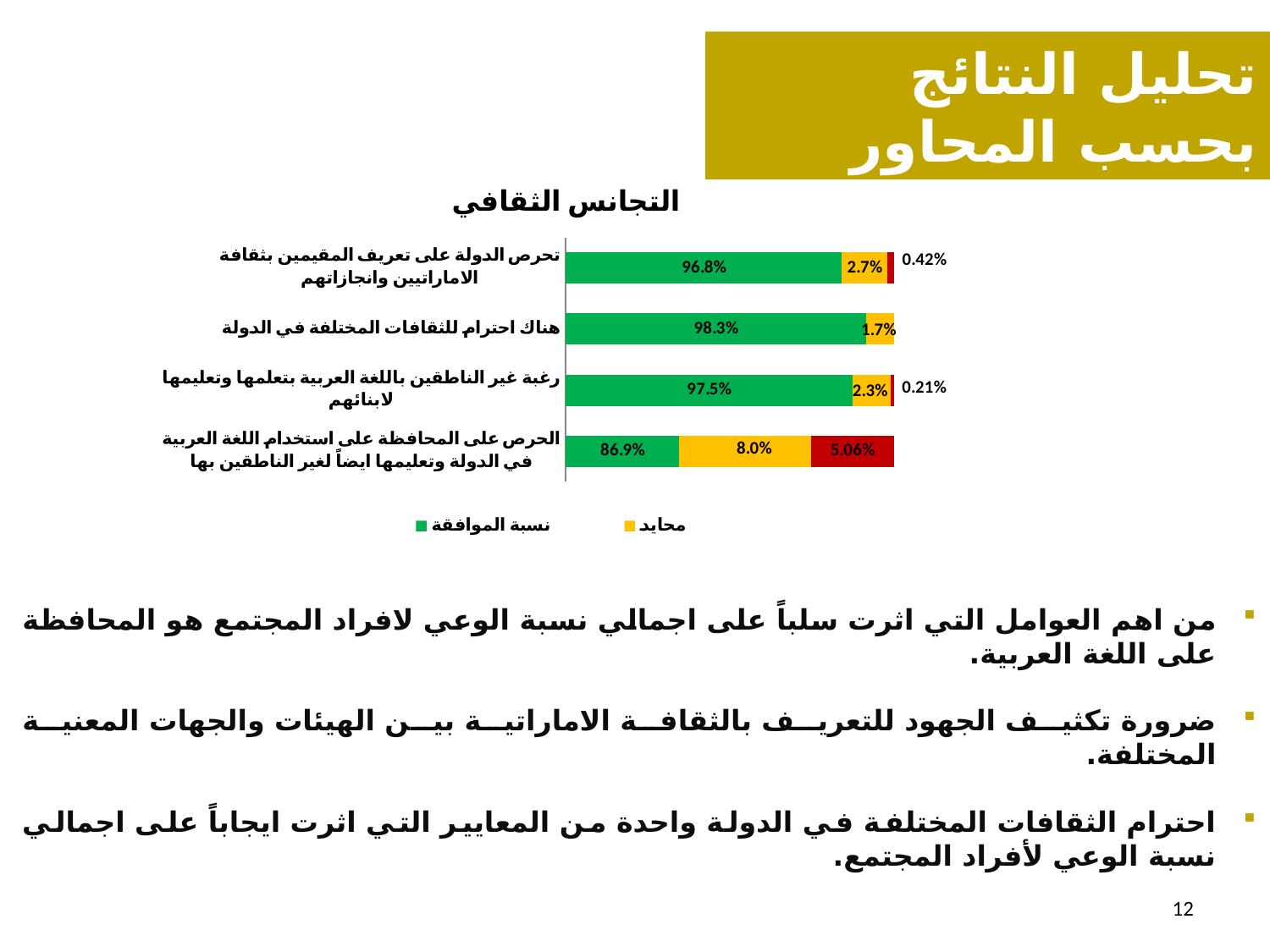

تحليل النتائج بحسب المحاور

### Chart: التجانس الثقافي

| Category | نسبة الموافقة | محايد | نسبة عدم الموافقة |
|---|---|---|---|
| الحرص على المحافظة على استخدام اللغة العربية في الدولة وتعليمها ايضاً لغير الناطقين بها | 0.869198312236287 | 0.08016877637130802 | 0.05063291139240506 |
| رغبة غير الناطقين باللغة العربية بتعلمها وتعليمها لابنائهم | 0.9746835443037974 | 0.023206751054852322 | 0.002109704641350211 |
| هناك احترام للثقافات المختلفة في الدولة | 0.9831223628691983 | 0.016877637130801686 | 0.0 |
| تحرص الدولة على تعريف المقيمين بثقافة الاماراتيين وانجازاتهم | 0.9683544303797469 | 0.027426160337552744 | 0.004219409282700422 |
من اهم العوامل التي اثرت سلباً على اجمالي نسبة الوعي لافراد المجتمع هو المحافظة على اللغة العربية.

ضرورة تكثيف الجهود للتعريف بالثقافة الاماراتية بين الهيئات والجهات المعنية المختلفة.

احترام الثقافات المختلفة في الدولة واحدة من المعايير التي اثرت ايجاباً على اجمالي نسبة الوعي لأفراد المجتمع.

12